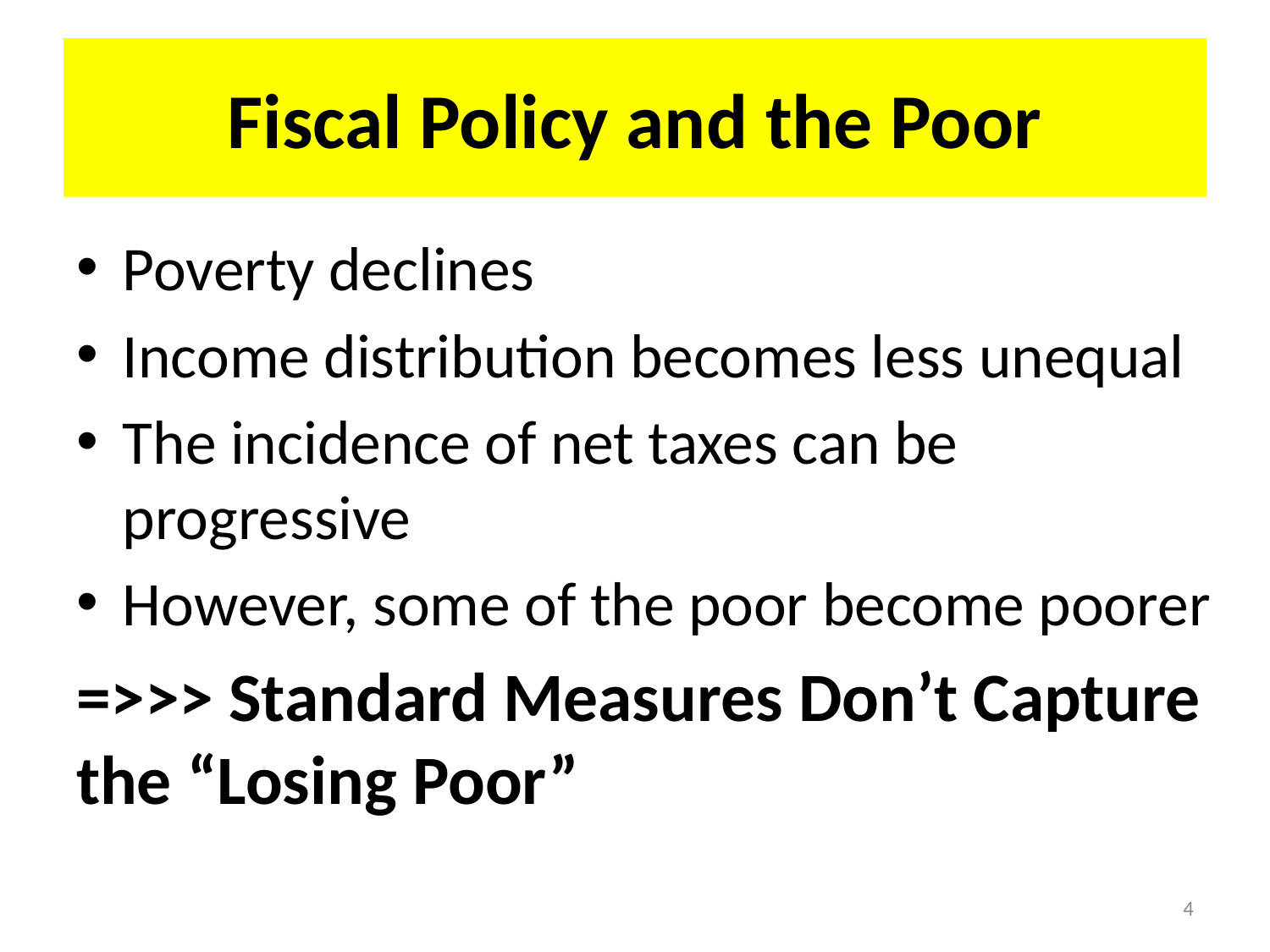

# Fiscal Policy and the Poor
Poverty declines
Income distribution becomes less unequal
The incidence of net taxes can be progressive
However, some of the poor become poorer
=>>> Standard Measures Don’t Capture the “Losing Poor”

4